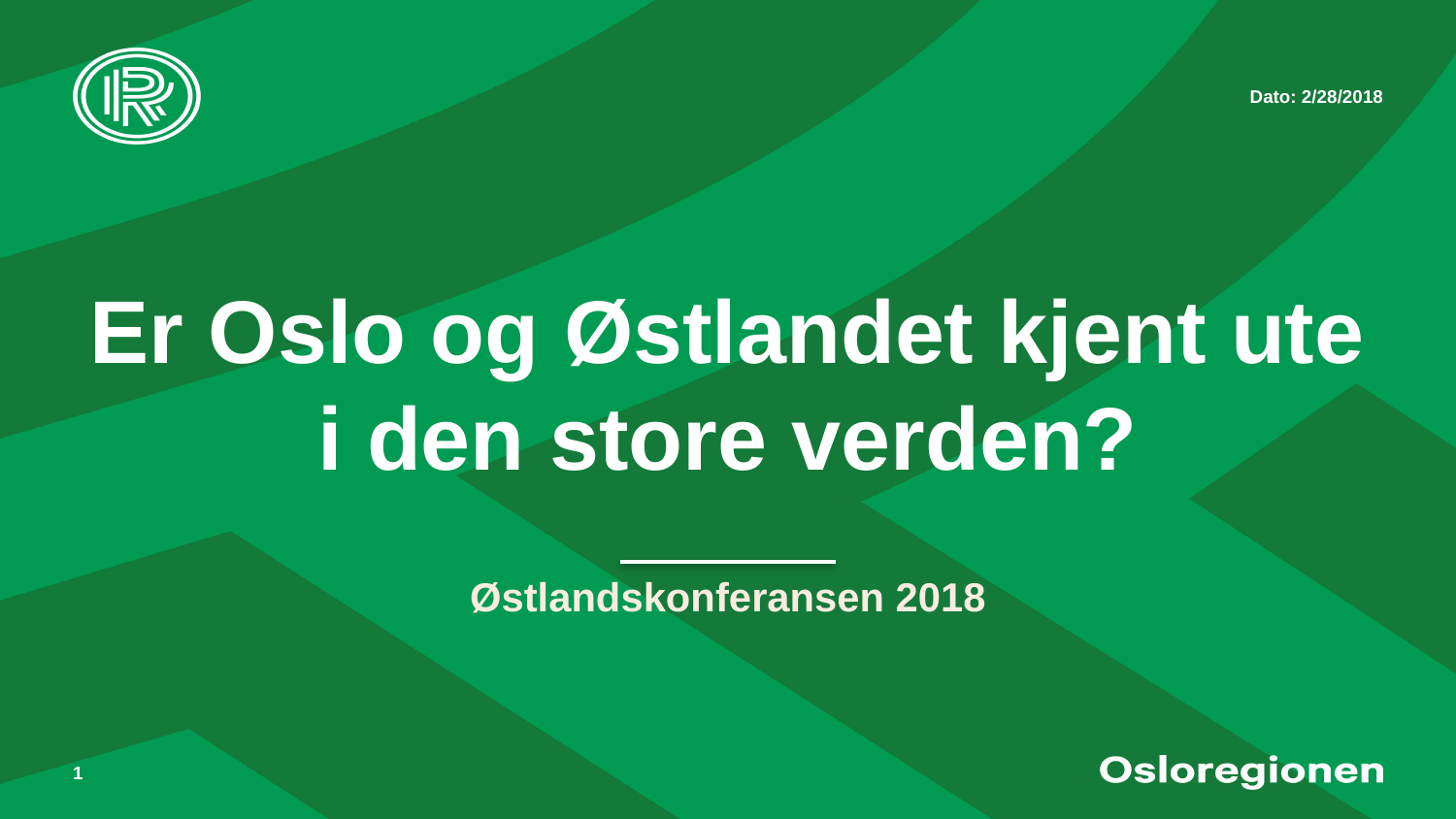

# Er Oslo og Østlandet kjent ute i den store verden?
Østlandskonferansen 2018
1